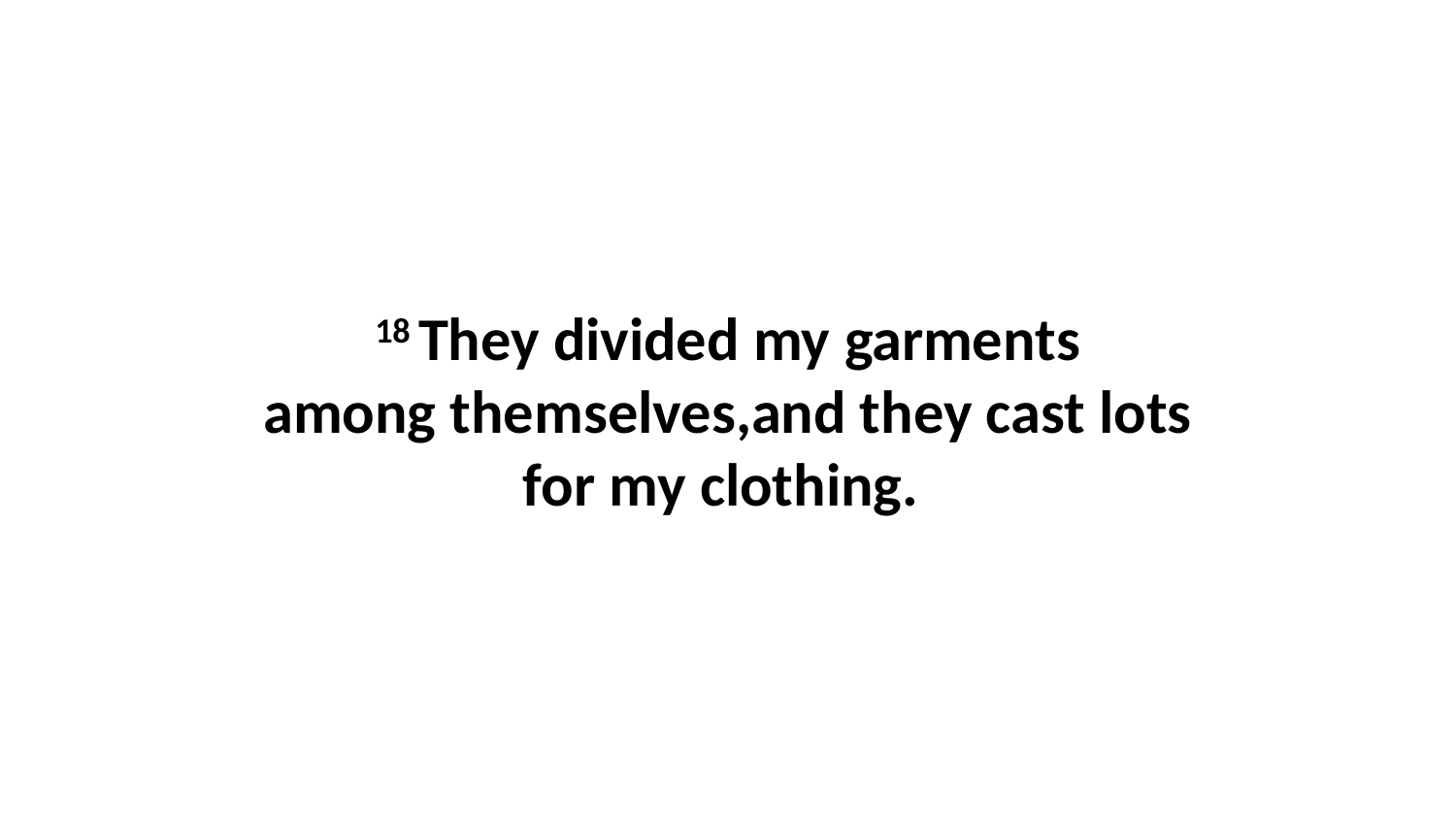

18 They divided my garments among themselves,and they cast lots for my clothing.